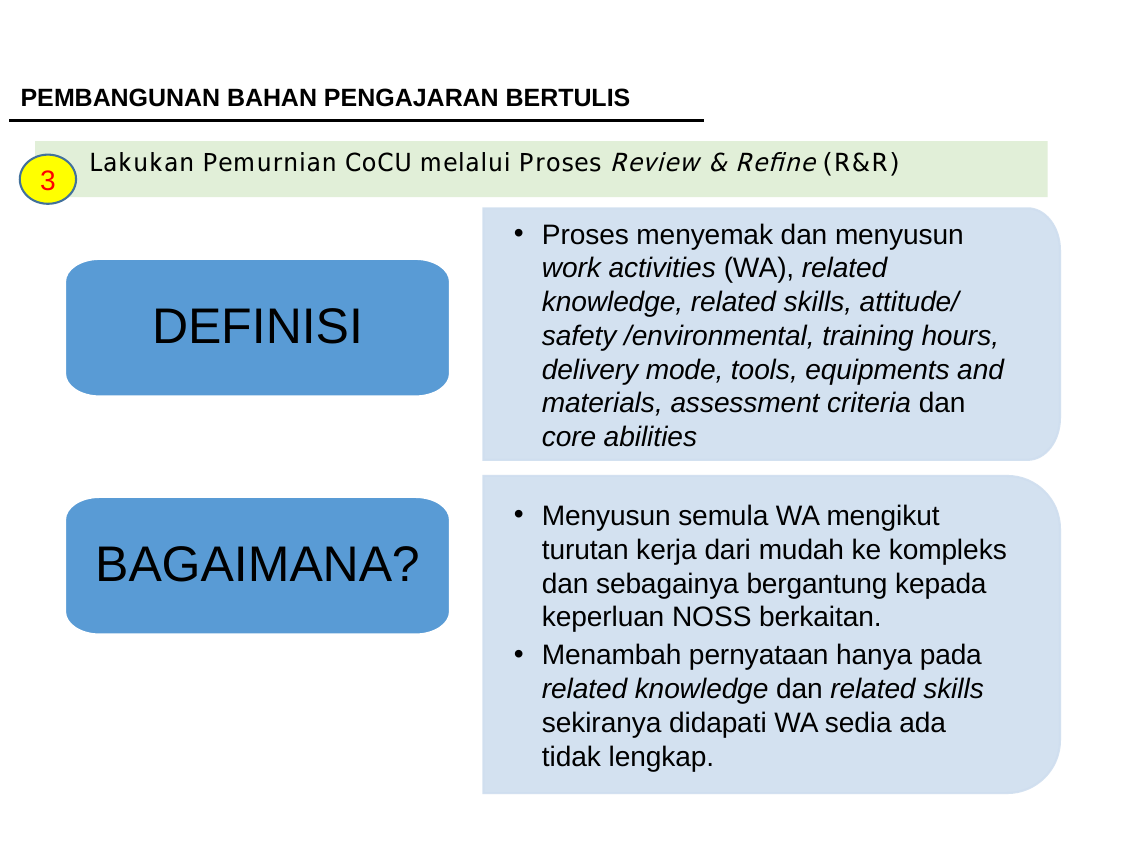

PEMBANGUNAN BAHAN PENGAJARAN BERTULIS

      Lakukan Pemurnian CoCU melalui Proses Review & Refine (R&R)
3
Proses menyemak dan menyusun work activities (WA), related knowledge, related skills, attitude/ safety /environmental, training hours, delivery mode, tools, equipments and materials, assessment criteria dan core abilities
DEFINISI

Menyusun semula WA mengikut turutan kerja dari mudah ke kompleks dan sebagainya bergantung kepada keperluan NOSS berkaitan.
Menambah pernyataan hanya pada related knowledge dan related skills sekiranya didapati WA sedia ada tidak lengkap.
BAGAIMANA?